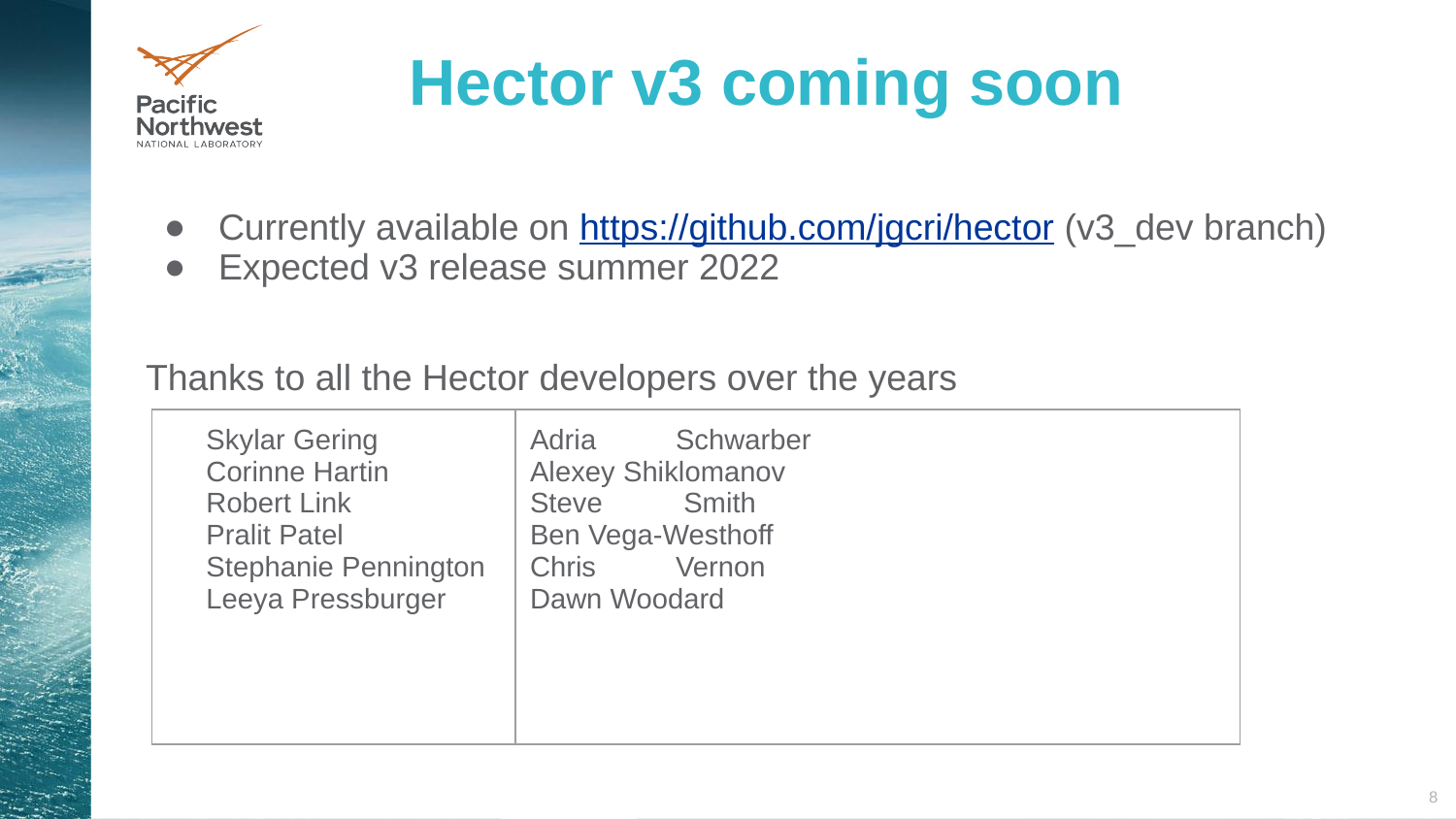

# Hector v3 coming soon
Currently available on https://github.com/jgcri/hector (v3_dev branch)
Expected v3 release summer 2022

Thanks to all the Hector developers over the years

| Skylar Gering Corinne Hartin Robert Link Pralit Patel Stephanie Pennington Leeya Pressburger | Adria Schwarber Alexey Shiklomanov Steve Smith Ben Vega-Westhoff Chris Vernon Dawn Woodard |
| --- | --- |
8